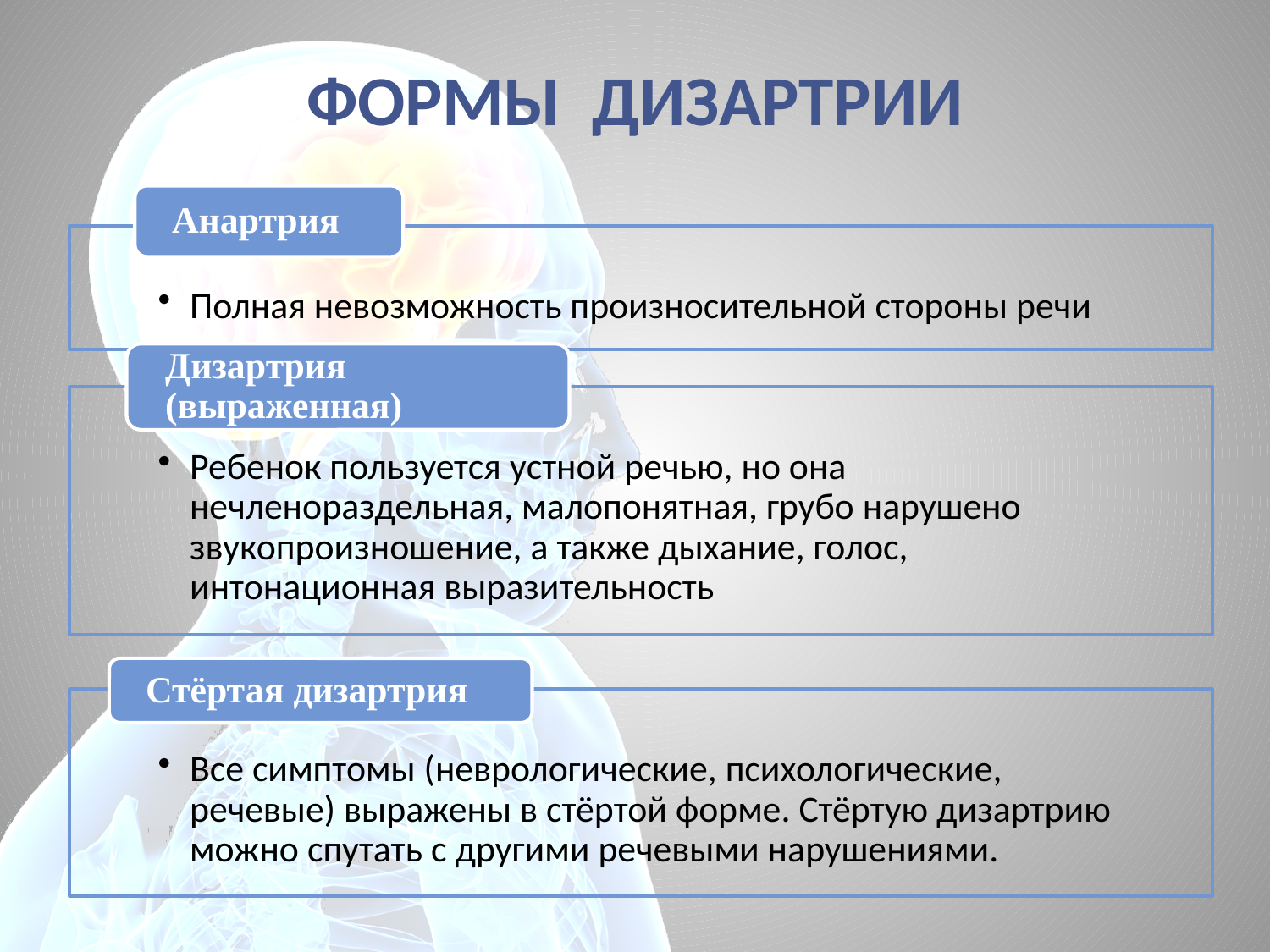

# ФОРМЫ  ДИЗАРТРИИ
Полная невозможность произносительной стороны речи
Анартрия
Ребенок пользуется устной речью, но она нечленораздельная, малопонятная, грубо нарушено звукопроизношение, а также дыхание, голос, интонационная выразительность
Дизартрия (выраженная)
Все симптомы (неврологические, психологические, речевые) выражены в стёртой форме. Стёртую дизартрию можно спутать с другими речевыми нарушениями.
Стёртая дизартрия